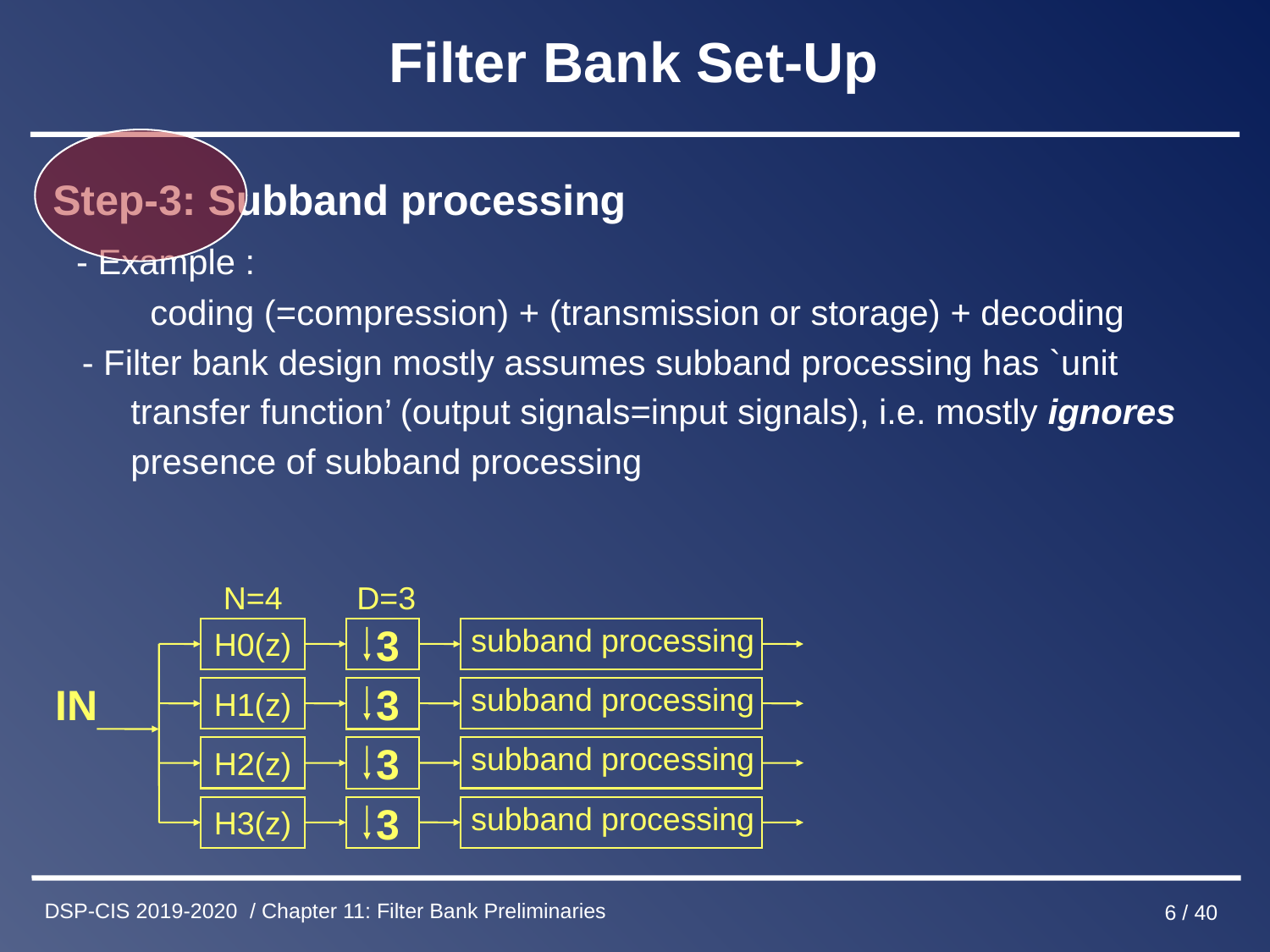

# Filter Bank Set-Up

Step-3: Subband processing
  - Example :
          coding (=compression) + (transmission or storage) + decoding
   - Filter bank design mostly assumes subband processing has `unit
        transfer function’ (output signals=input signals), i.e. mostly ignores
        presence of subband processing

N=4
D=3
3

3

3

3

subband processing
H0(z)

IN
subband processing
H1(z)

subband processing
H2(z)

subband processing
H3(z)